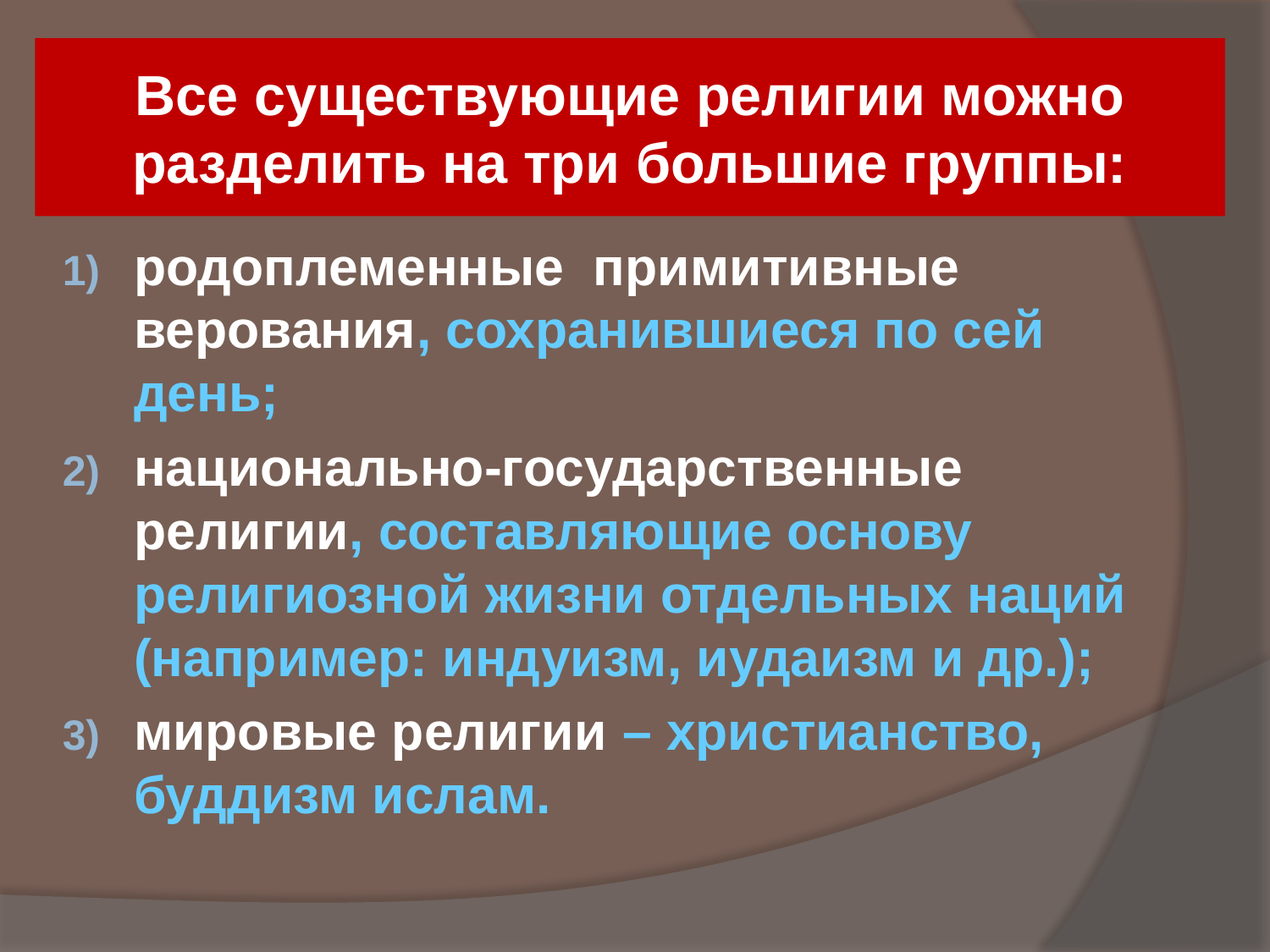

# Все существующие религии можно разделить на три большие группы:
родоплеменные  примитивные верования, сохранившиеся по сей день;
национально-государственные религии, составляющие основу религиозной жизни отдельных наций (например: индуизм, иудаизм и др.);
мировые религии – христианство, буддизм ислам.